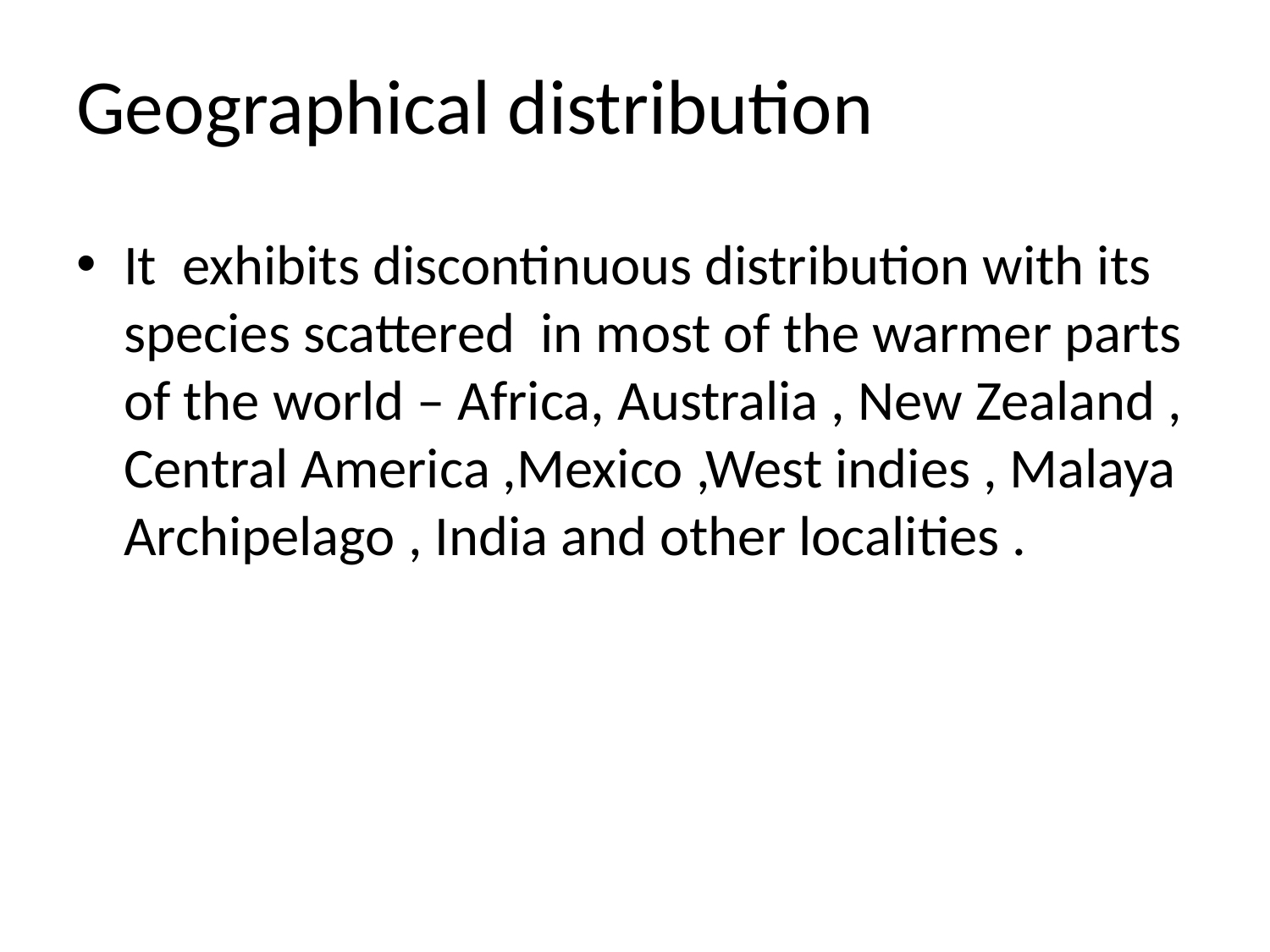

# Geographical distribution
It  exhibits discontinuous distribution with its species scattered  in most of the warmer parts of the world – Africa, Australia , New Zealand , Central America ,Mexico ,West indies , Malaya Archipelago , India and other localities .